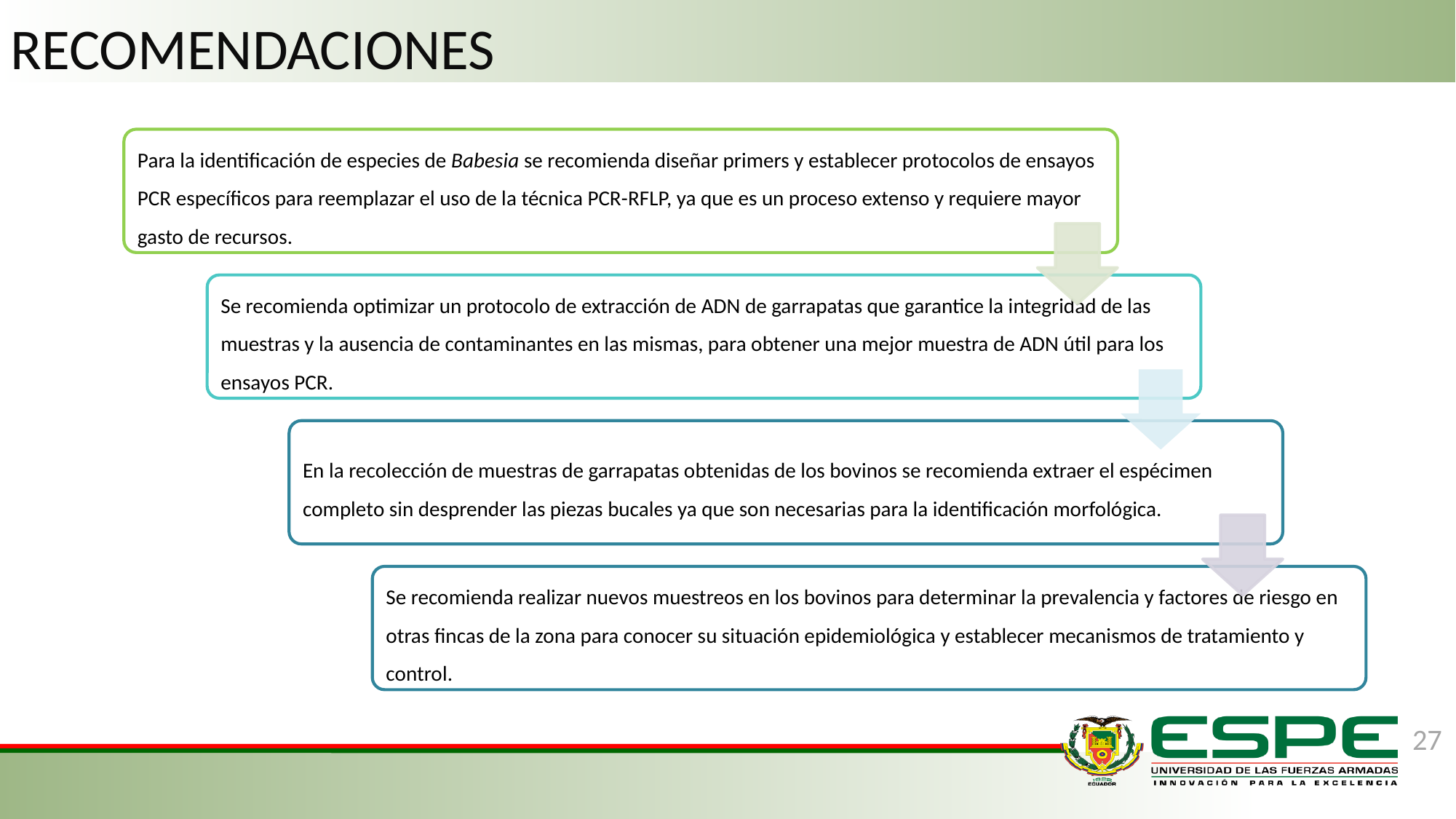

# RECOMENDACIONES
Para la identificación de especies de Babesia se recomienda diseñar primers y establecer protocolos de ensayos PCR específicos para reemplazar el uso de la técnica PCR-RFLP, ya que es un proceso extenso y requiere mayor gasto de recursos.
Se recomienda optimizar un protocolo de extracción de ADN de garrapatas que garantice la integridad de las muestras y la ausencia de contaminantes en las mismas, para obtener una mejor muestra de ADN útil para los ensayos PCR.
En la recolección de muestras de garrapatas obtenidas de los bovinos se recomienda extraer el espécimen completo sin desprender las piezas bucales ya que son necesarias para la identificación morfológica.
Se recomienda realizar nuevos muestreos en los bovinos para determinar la prevalencia y factores de riesgo en otras fincas de la zona para conocer su situación epidemiológica y establecer mecanismos de tratamiento y control.

27